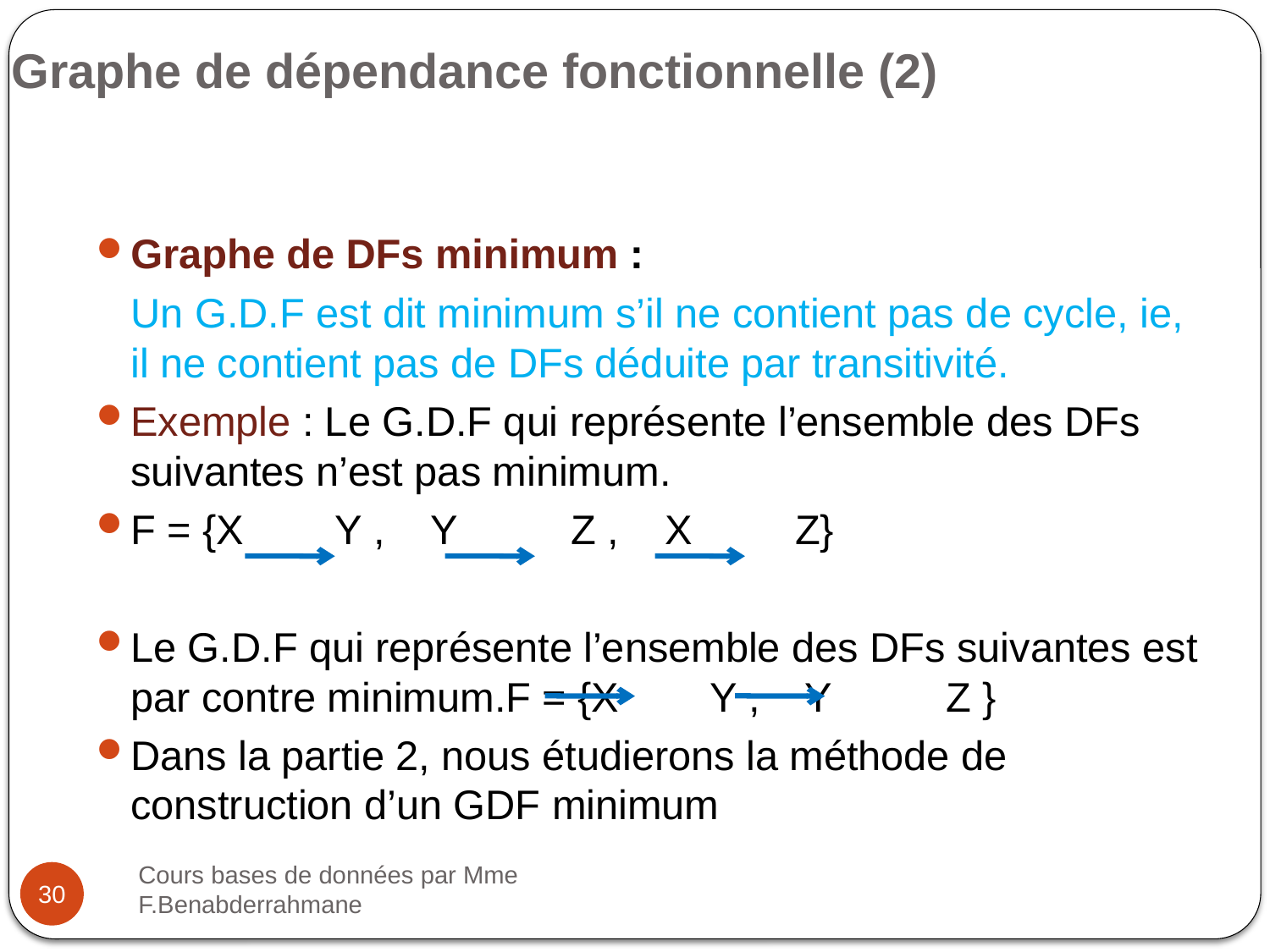

# Graphe de dépendance fonctionnelle (2)
Graphe de DFs minimum :
Un G.D.F est dit minimum s’il ne contient pas de cycle, ie, il ne contient pas de DFs déduite par transitivité.
Exemple : Le G.D.F qui représente l’ensemble des DFs suivantes n’est pas minimum.
F = {X        Y ,    Y          Z ,    X         Z}

Le G.D.F qui représente l’ensemble des DFs suivantes est par contre minimum.F = {X        Y ,    Y          Z }
Dans la partie 2, nous étudierons la méthode de construction d’un GDF minimum
Cours bases de données par Mme F.Benabderrahmane
30